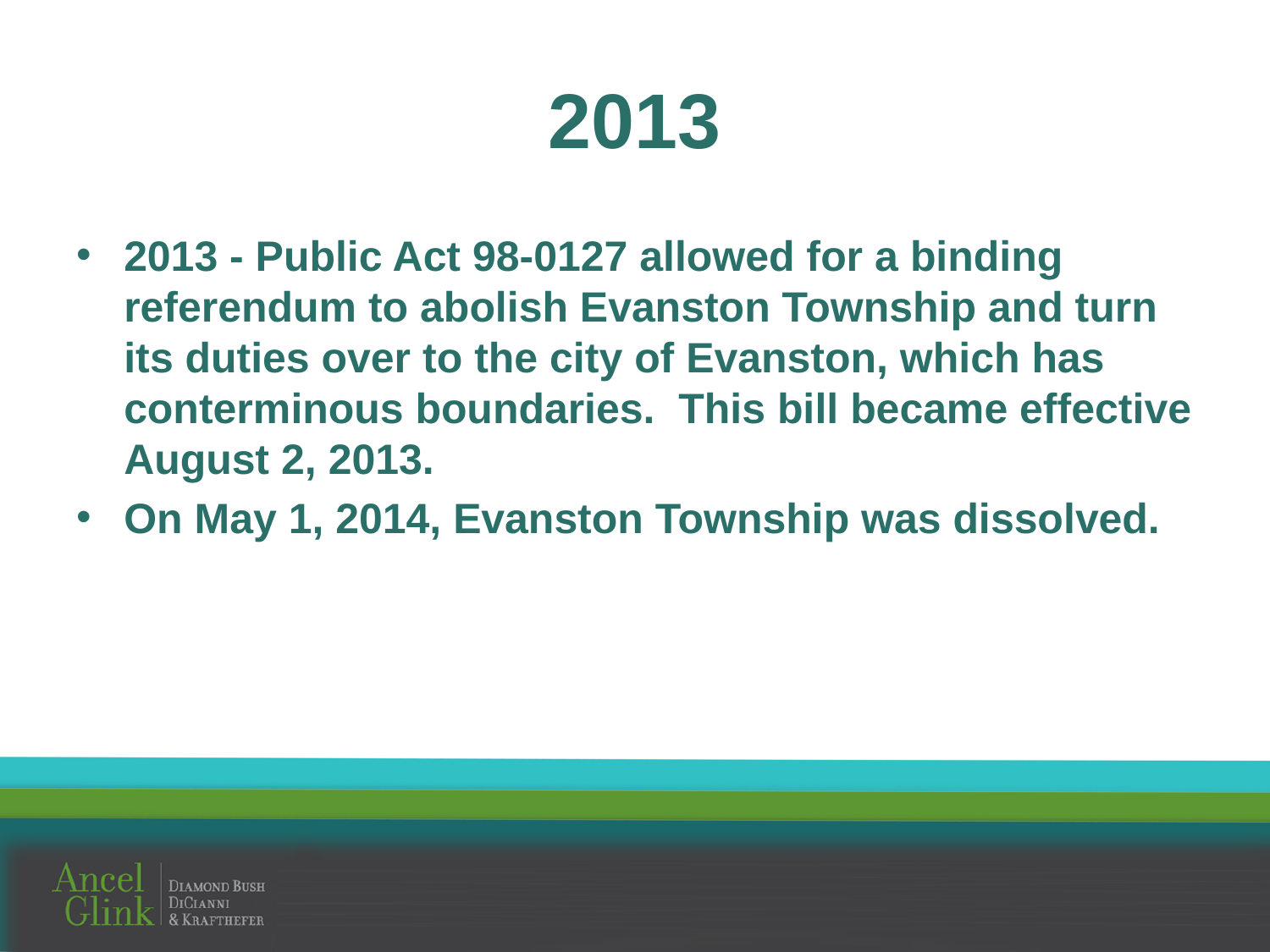

# 2013
2013 - Public Act 98-0127 allowed for a binding referendum to abolish Evanston Township and turn its duties over to the city of Evanston, which has conterminous boundaries.  This bill became effective August 2, 2013.
On May 1, 2014, Evanston Township was dissolved.